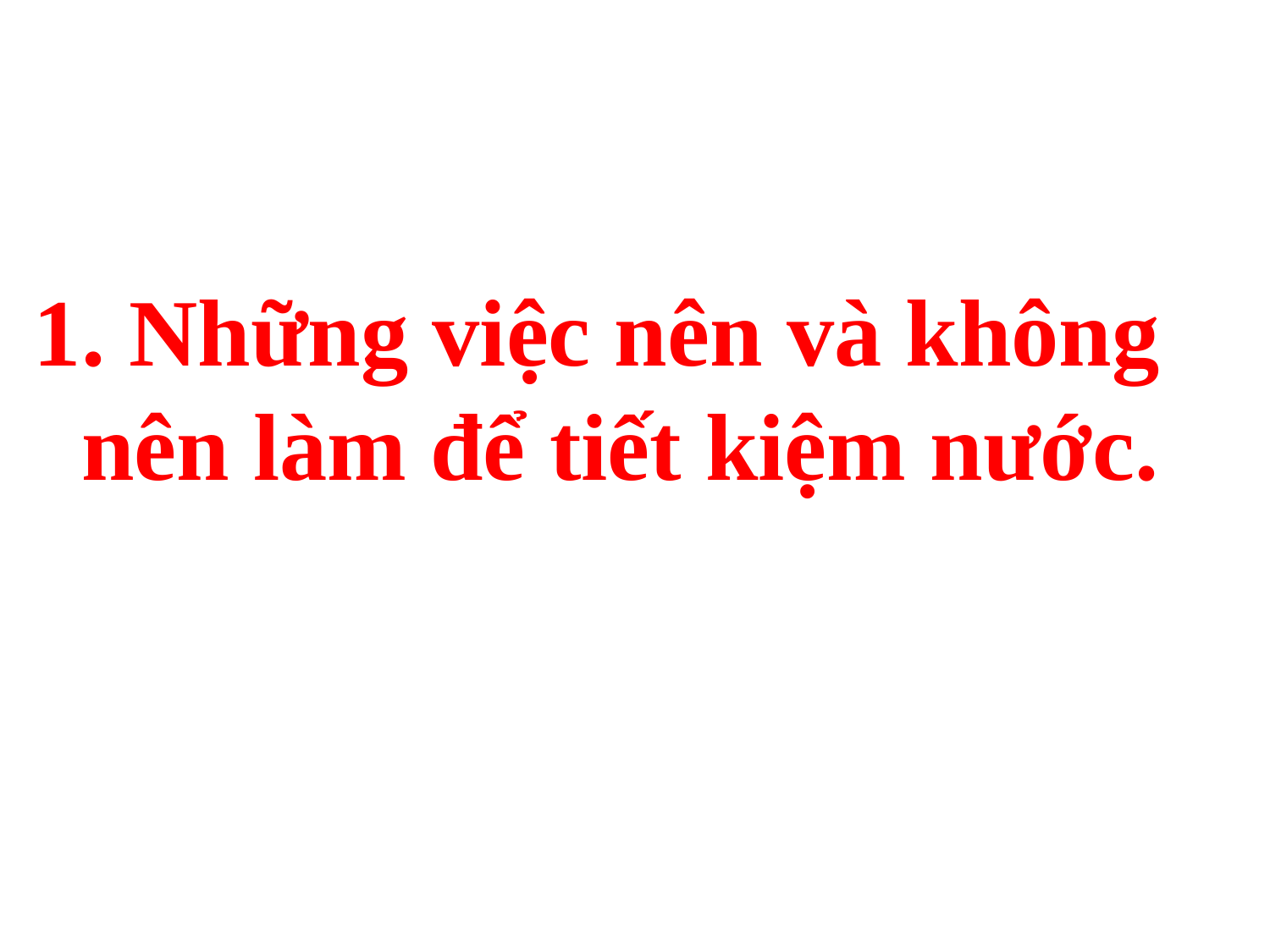

1. Những việc nên và không nên làm để tiết kiệm nước.